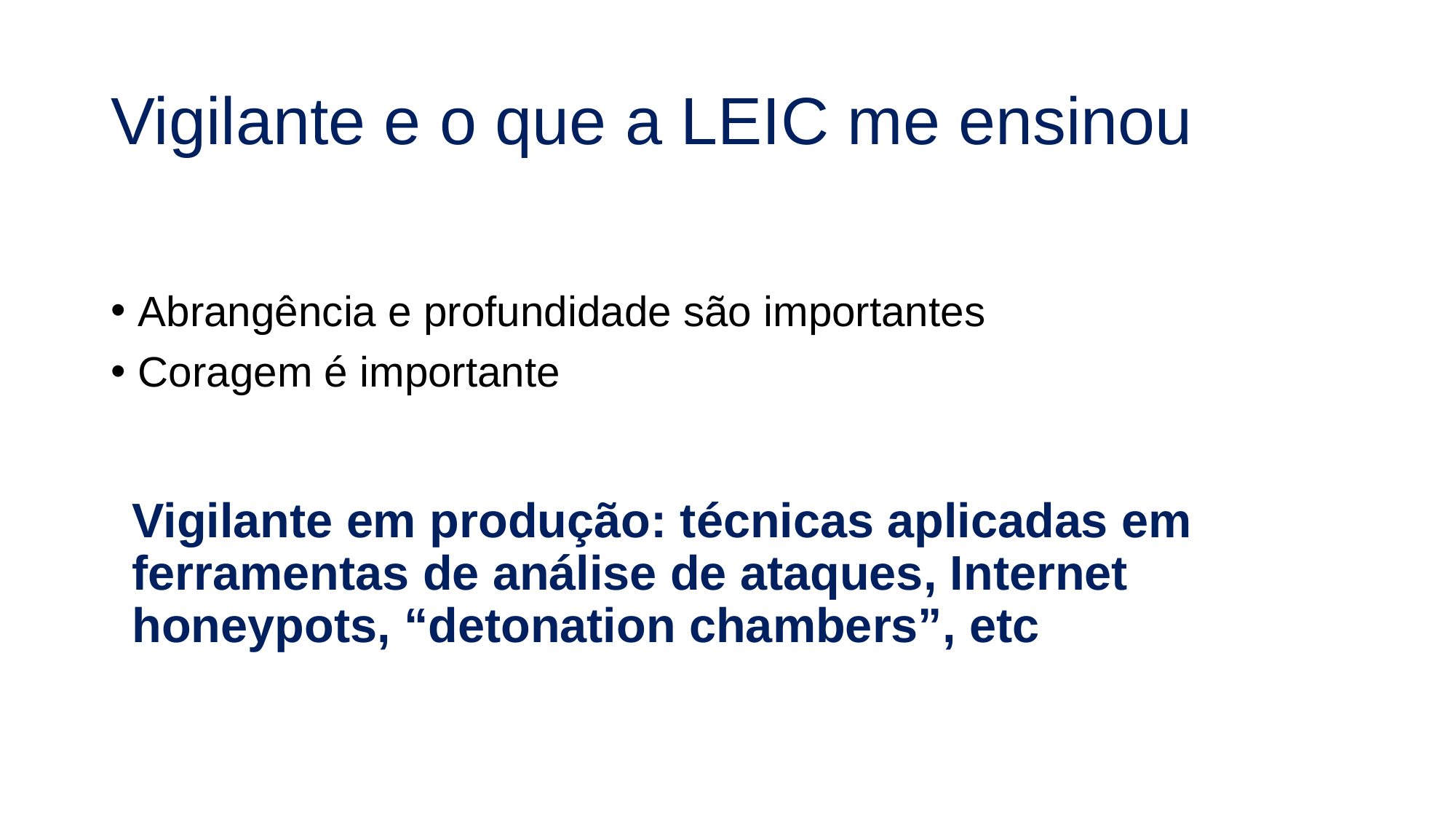

# Vigilante e o que a LEIC me ensinou

Abrangência e profundidade são importantes
Coragem é importante

Vigilante em produção: técnicas aplicadas em ferramentas de análise de ataques, Internet honeypots, “detonation chambers”, etc